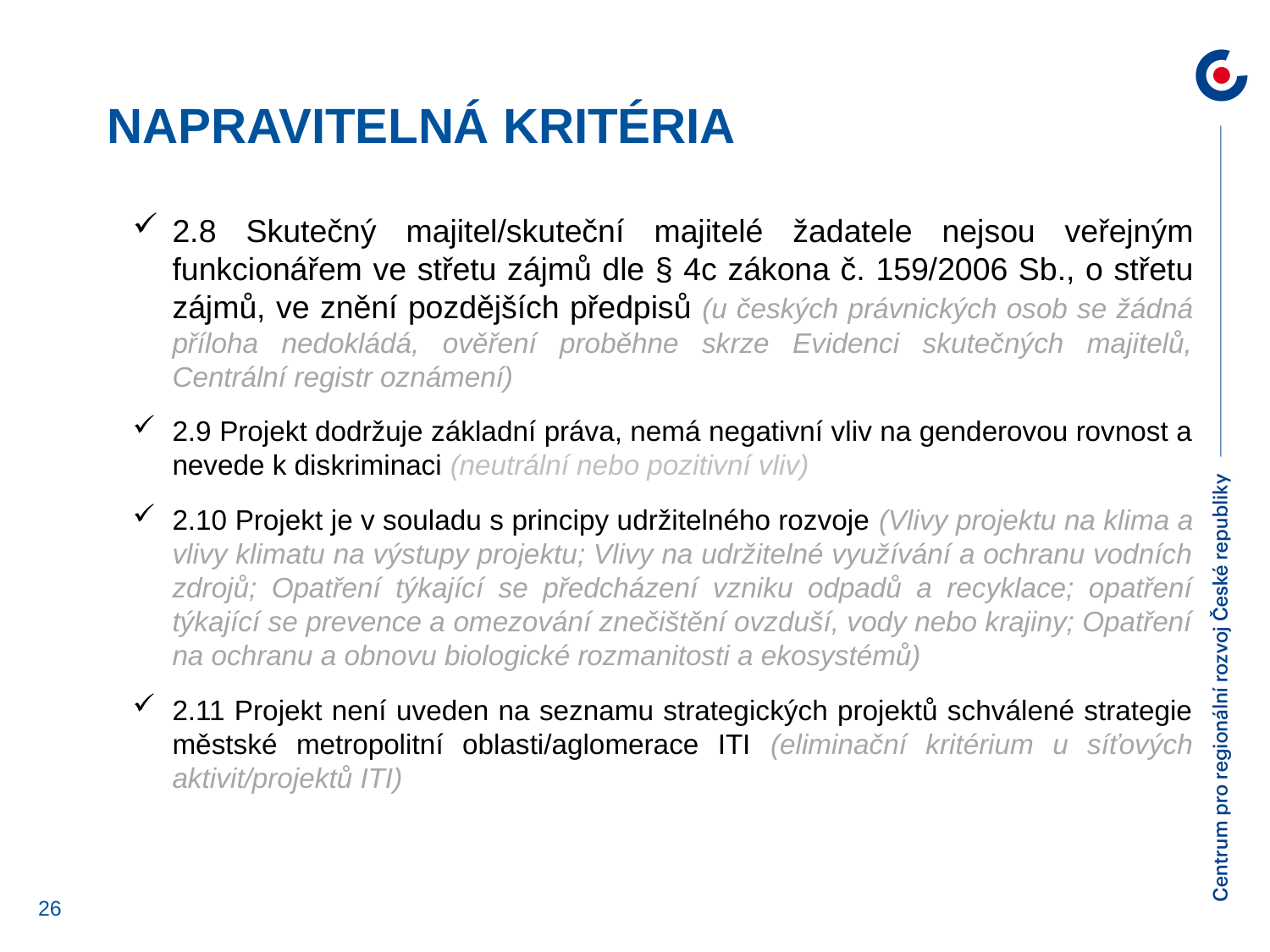

napravitelná kritéria

2.8 Skutečný majitel/skuteční majitelé žadatele nejsou veřejným funkcionářem ve střetu zájmů dle § 4c zákona č. 159/2006 Sb., o střetu zájmů, ve znění pozdějších předpisů (u českých právnických osob se žádná příloha nedokládá, ověření proběhne skrze Evidenci skutečných majitelů, Centrální registr oznámení)
2.9 Projekt dodržuje základní práva, nemá negativní vliv na genderovou rovnost a nevede k diskriminaci (neutrální nebo pozitivní vliv)
2.10 Projekt je v souladu s principy udržitelného rozvoje (Vlivy projektu na klima a vlivy klimatu na výstupy projektu; Vlivy na udržitelné využívání a ochranu vodních zdrojů; Opatření týkající se předcházení vzniku odpadů a recyklace; opatření týkající se prevence a omezování znečištění ovzduší, vody nebo krajiny; Opatření na ochranu a obnovu biologické rozmanitosti a ekosystémů)
2.11 Projekt není uveden na seznamu strategických projektů schválené strategie městské metropolitní oblasti/aglomerace ITI (eliminační kritérium u síťových aktivit/projektů ITI)
26